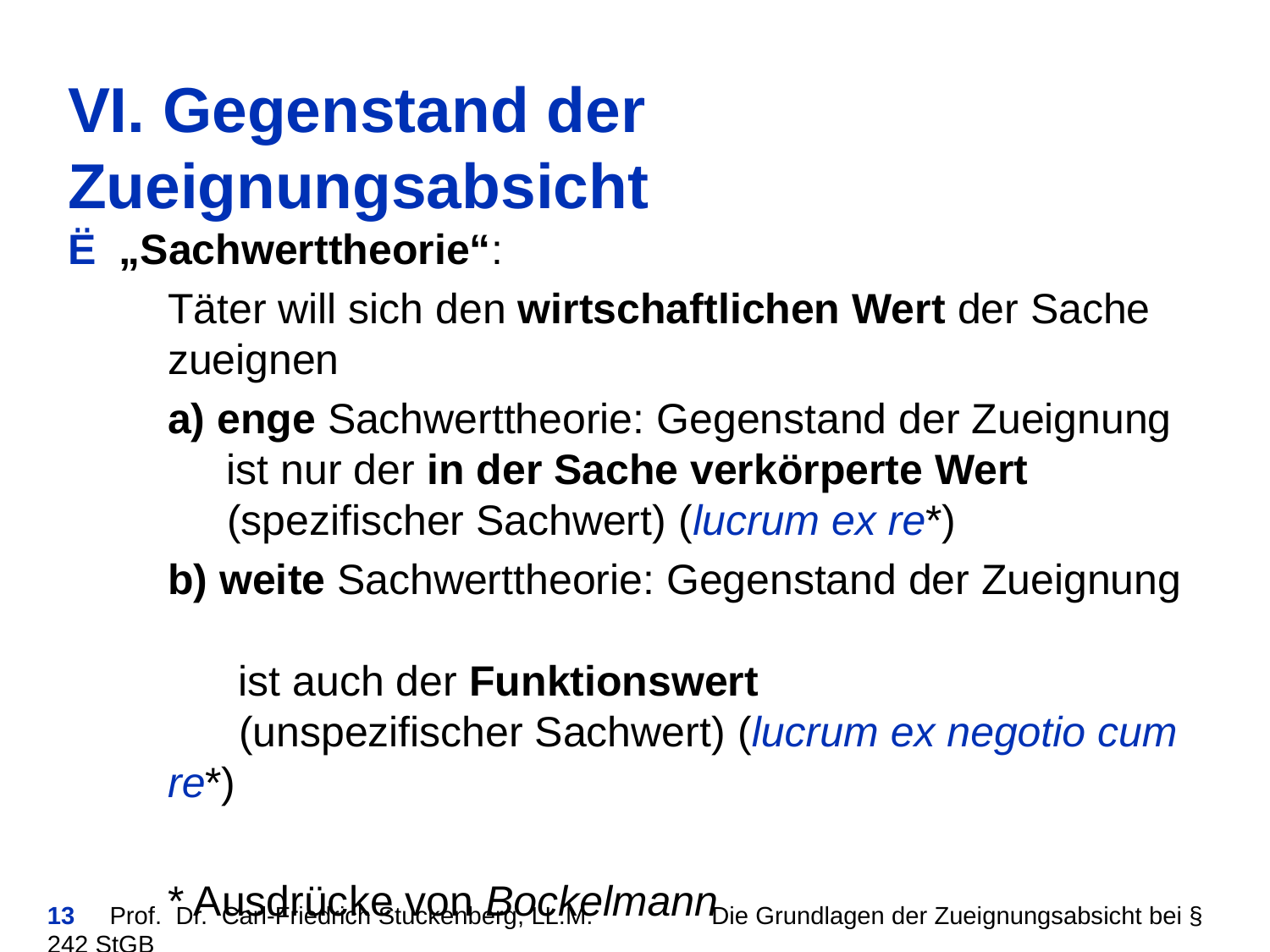

VI. Gegenstand der Zueignungsabsicht
Ë  „Sachwerttheorie“:
Täter will sich den wirtschaftlichen Wert der Sache zueignen
a) enge Sachwerttheorie: Gegenstand der Zueignung
     ist nur der in der Sache verkörperte Wert
     (spezifischer Sachwert) (lucrum ex re*)
b) weite Sachwerttheorie: Gegenstand der Zueignung
      ist auch der Funktionswert
      (unspezifischer Sachwert) (lucrum ex negotio cum re*)

* Ausdrücke von Bockelmann